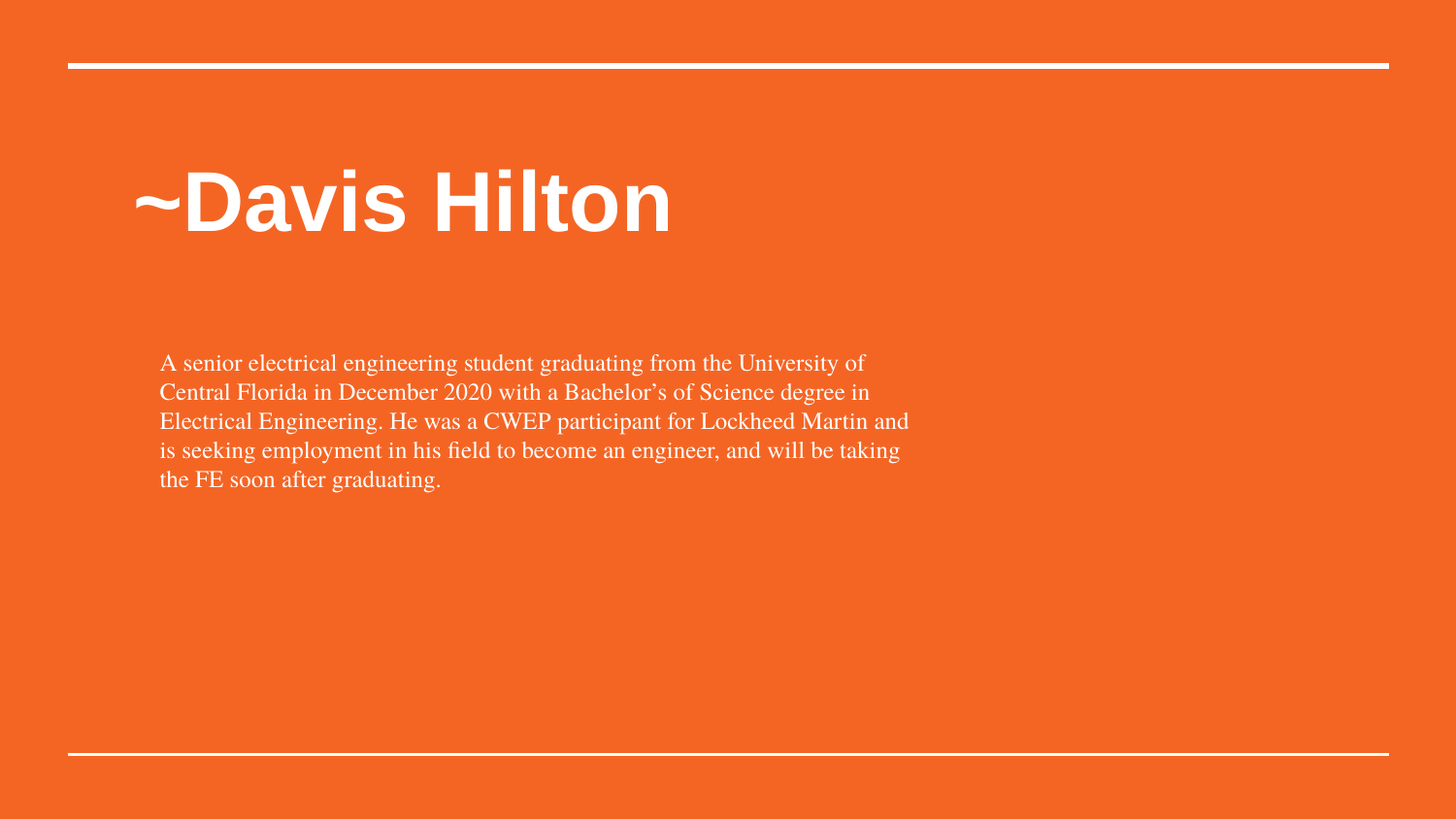

# ~Davis Hilton
A senior electrical engineering student graduating from the University of Central Florida in December 2020 with a Bachelor’s of Science degree in Electrical Engineering. He was a CWEP participant for Lockheed Martin and is seeking employment in his field to become an engineer, and will be taking the FE soon after graduating.